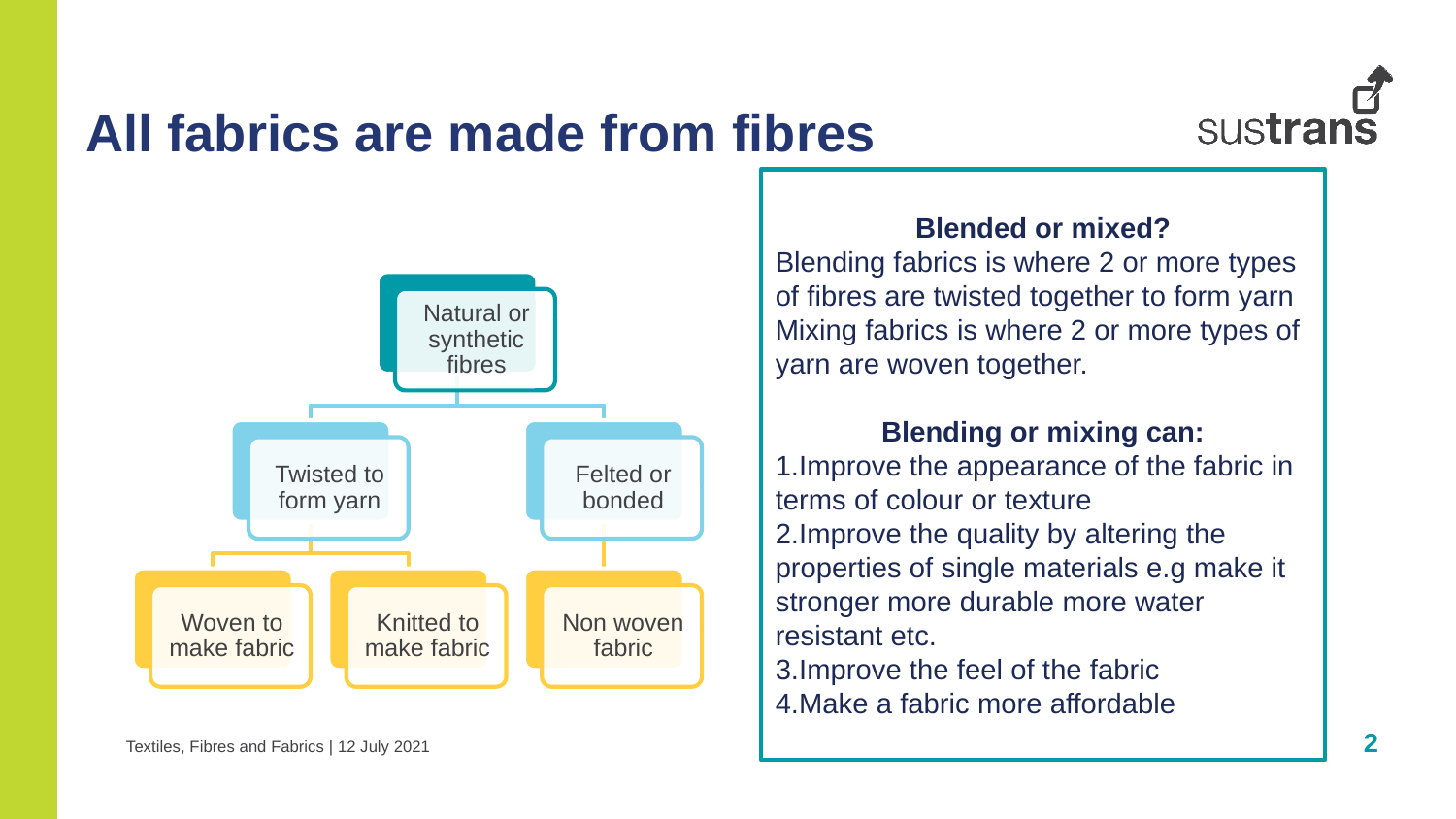

All fabrics are made from fibres
Blended or mixed?
Blending fabrics is where 2 or more types of fibres are twisted together to form yarn
Mixing fabrics is where 2 or more types of yarn are woven together.

Blending or mixing can:
1.Improve the appearance of the fabric in terms of colour or texture
2.Improve the quality by altering the properties of single materials e.g make it stronger more durable more water resistant etc.
3.Improve the feel of the fabric
4.Make a fabric more affordable
Natural or synthetic fibres
Twisted to form yarn
Woven to make fabric
Knitted to make fabric
Felted or bonded
Non woven fabric
Textiles, Fibres and Fabrics | 12 July 2021